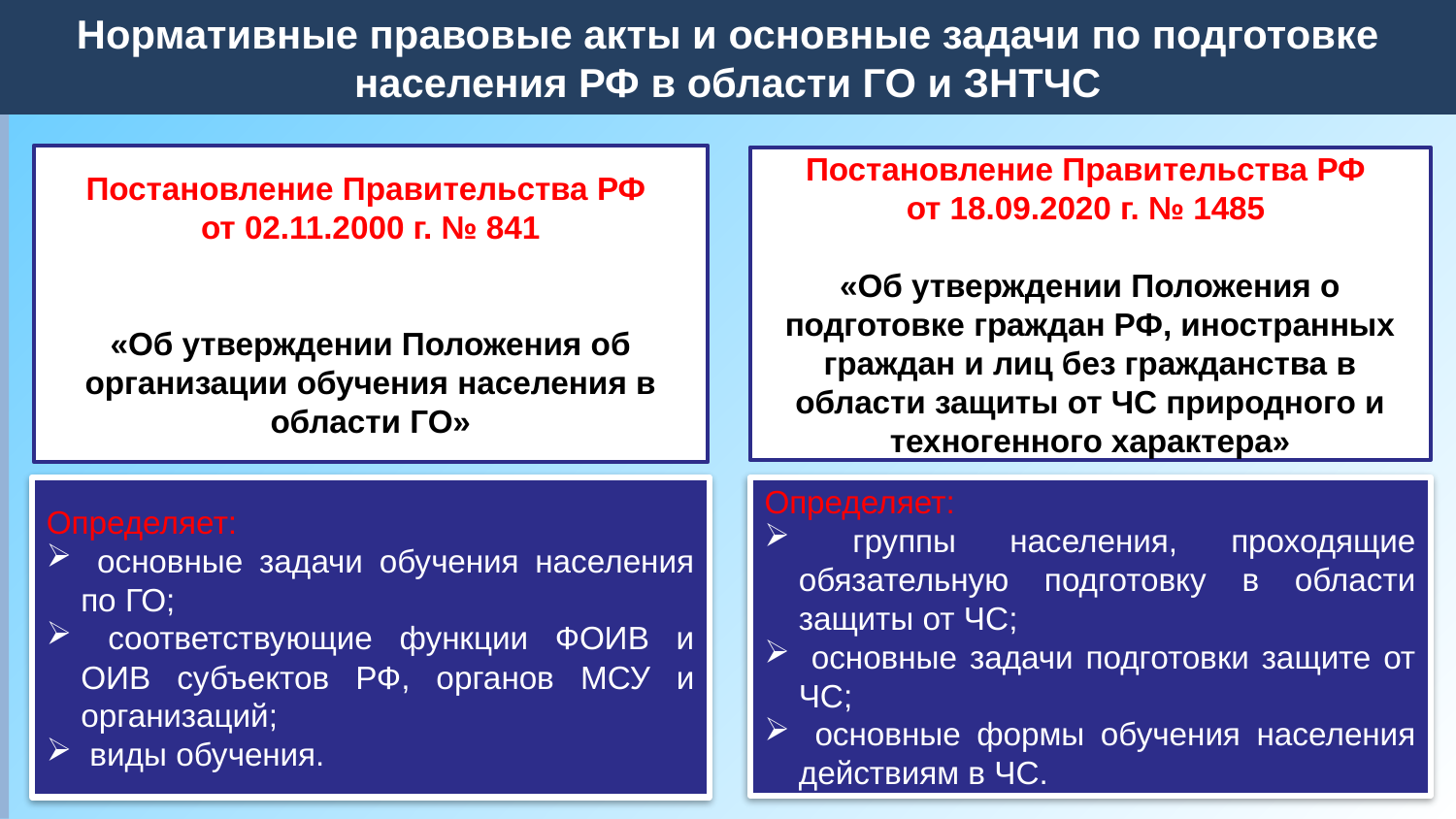

Нормативные правовые акты и основные задачи по подготовке населения РФ в области ГО и ЗНТЧС
# 1. Нормативные правовые акты и основные задачи по подготовке населения РФ в области ГО и ЗНТЧС

Постановление Правительства РФ
от 02.11.2000 г. № 841

«Об утверждении Положения об организации обучения населения в области ГО»
Постановление Правительства РФ
от 18.09.2020 г. № 1485

«Об утверждении Положения о подготовке граждан РФ, иностранных граждан и лиц без гражданства в области защиты от ЧС природного и техногенного характера»
Определяет:
 основные задачи обучения населения по ГО;
 соответствующие функции ФОИВ и ОИВ субъектов РФ, органов МСУ и организаций;
 виды обучения.
Определяет:
 группы населения, проходящие обязательную подготовку в области защиты от ЧС;
 основные задачи подготовки защите от ЧС;
 основные формы обучения населения действиям в ЧС.